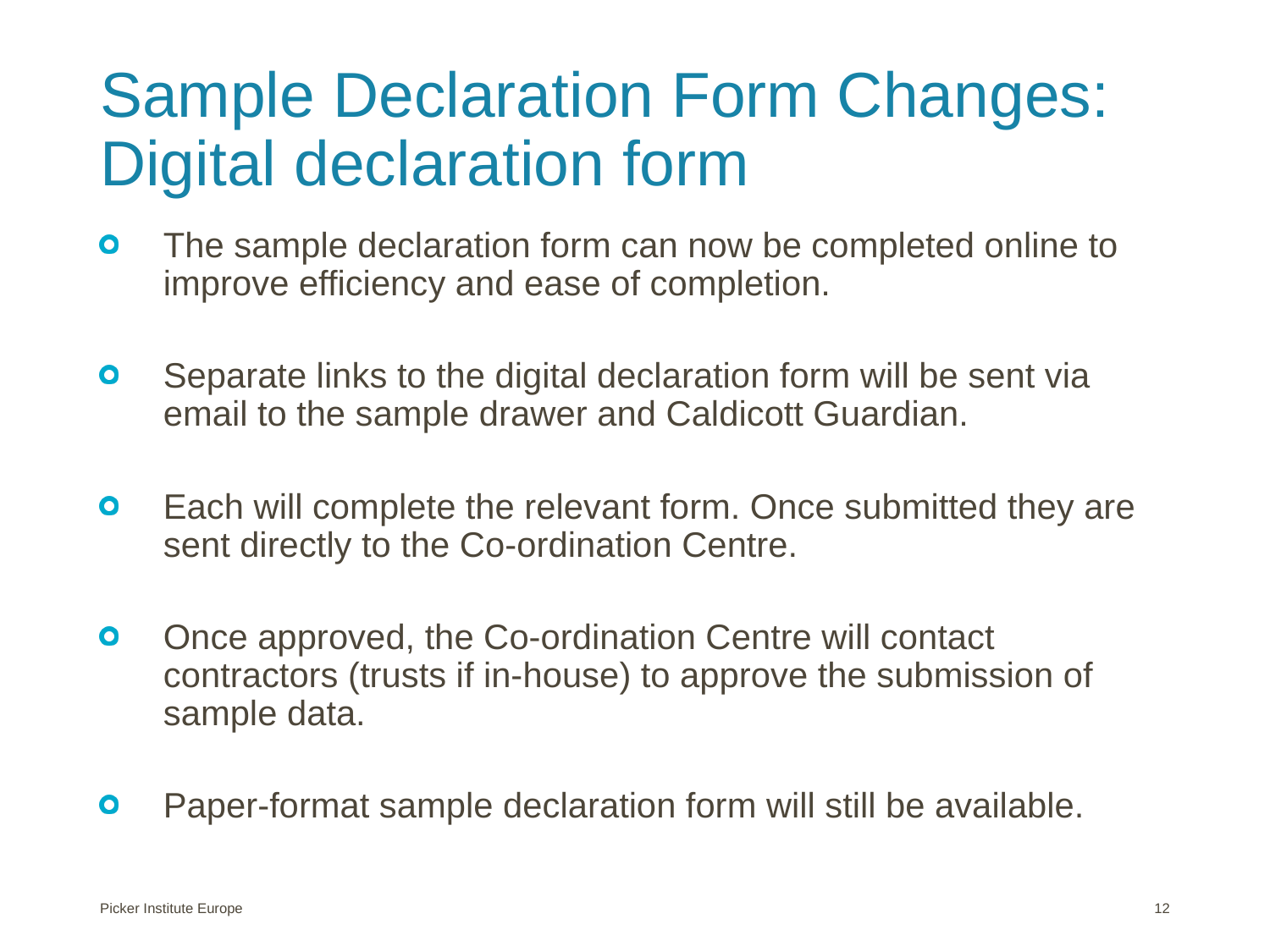

# Sample Declaration Form Changes: Digital declaration form

The sample declaration form can now be completed online to improve efficiency and ease of completion.

Separate links to the digital declaration form will be sent via email to the sample drawer and Caldicott Guardian.

Each will complete the relevant form. Once submitted they are sent directly to the Co-ordination Centre.

Once approved, the Co-ordination Centre will contact   contractors (trusts if in-house) to approve the submission of sample data.

Paper-format sample declaration form will still be available.
Picker Institute Europe
12